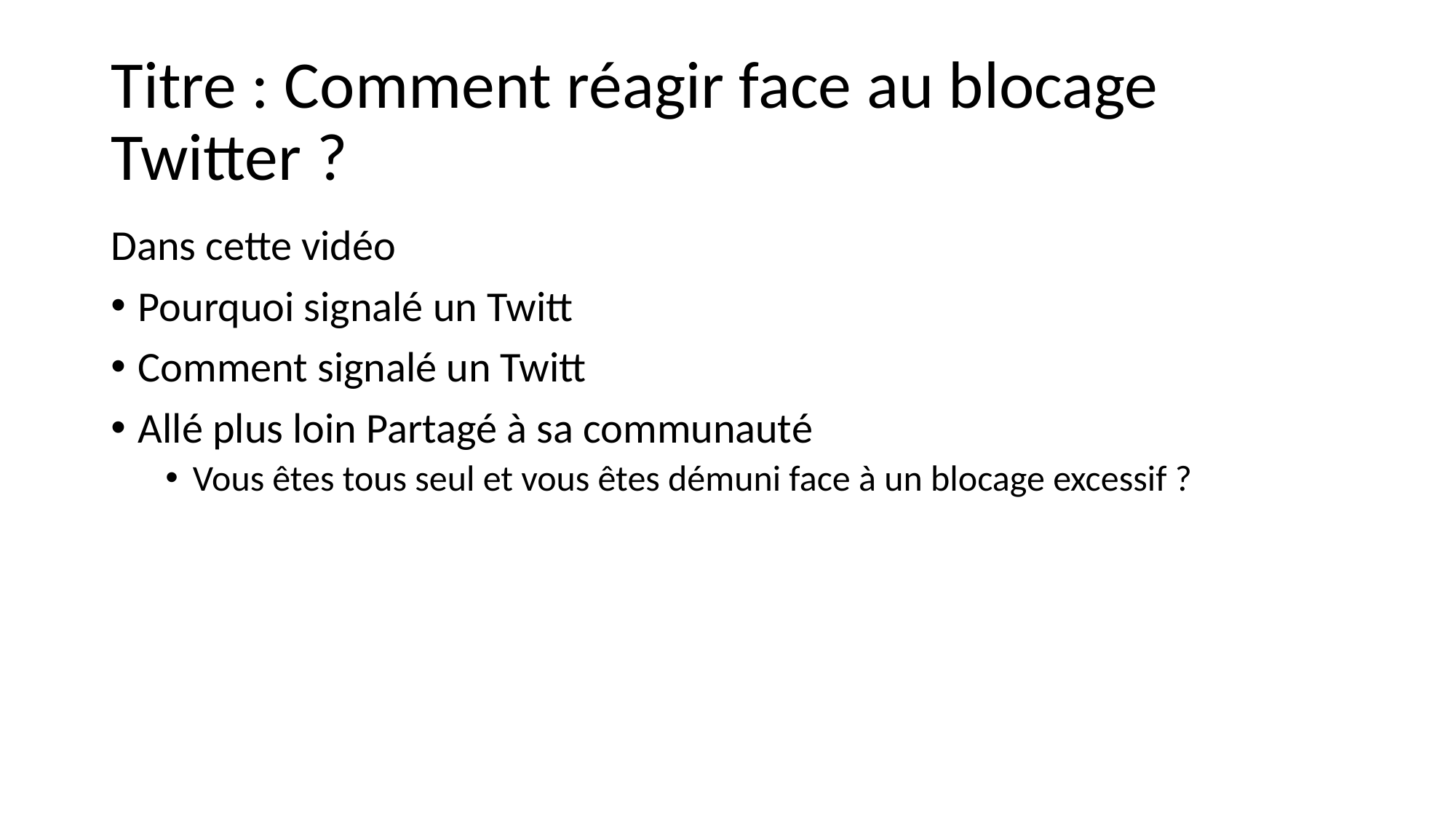

# Titre : Comment réagir face au blocage Twitter ?
Dans cette vidéo
Pourquoi signalé un Twitt
Comment signalé un Twitt
Allé plus loin Partagé à sa communauté
Vous êtes tous seul et vous êtes démuni face à un blocage excessif ?